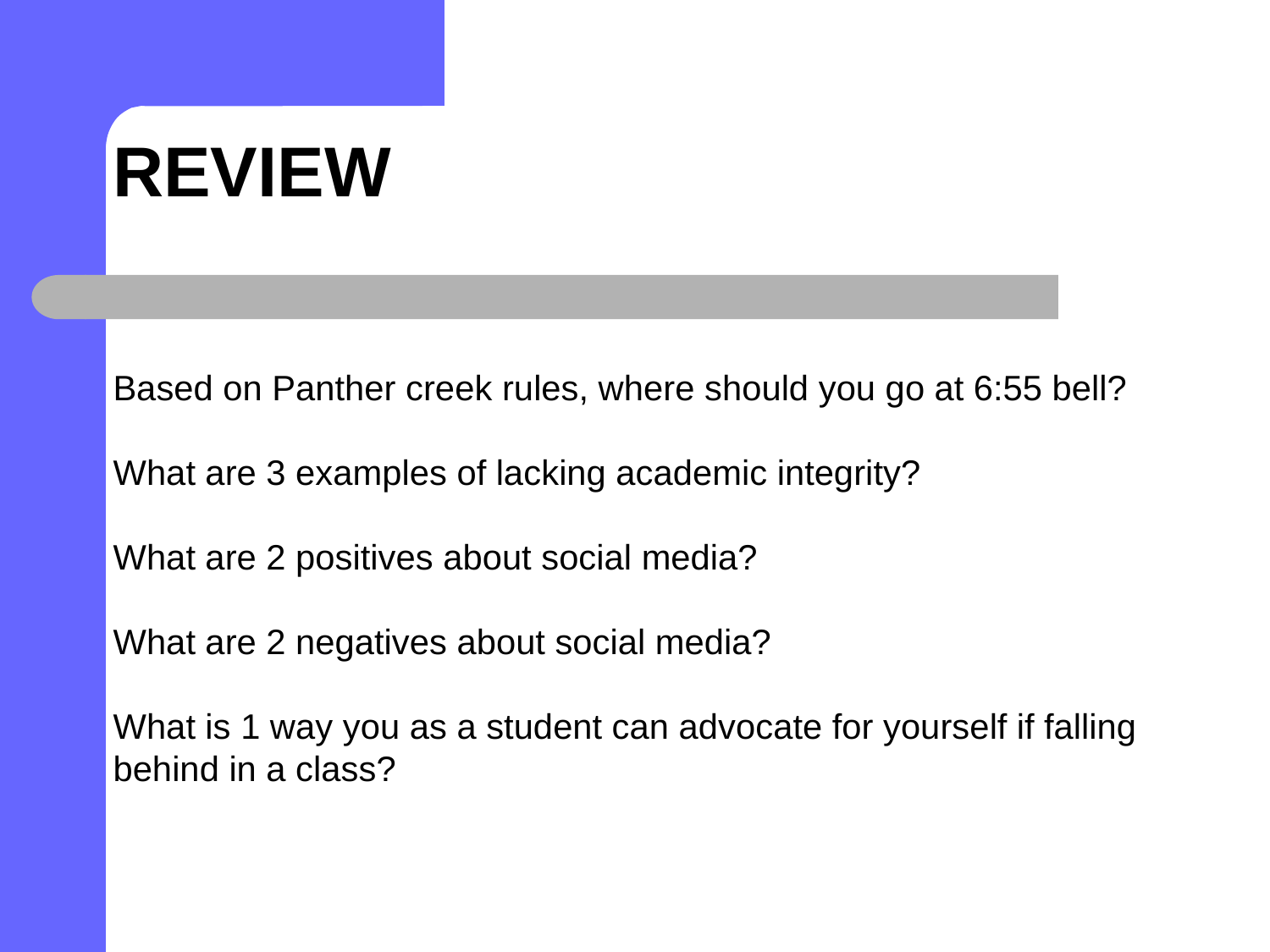

# Review
Based on Panther creek rules, where should you go at 6:55 bell?

What are 3 examples of lacking academic integrity?

What are 2 positives about social media?

What are 2 negatives about social media?

What is 1 way you as a student can advocate for yourself if falling behind in a class?